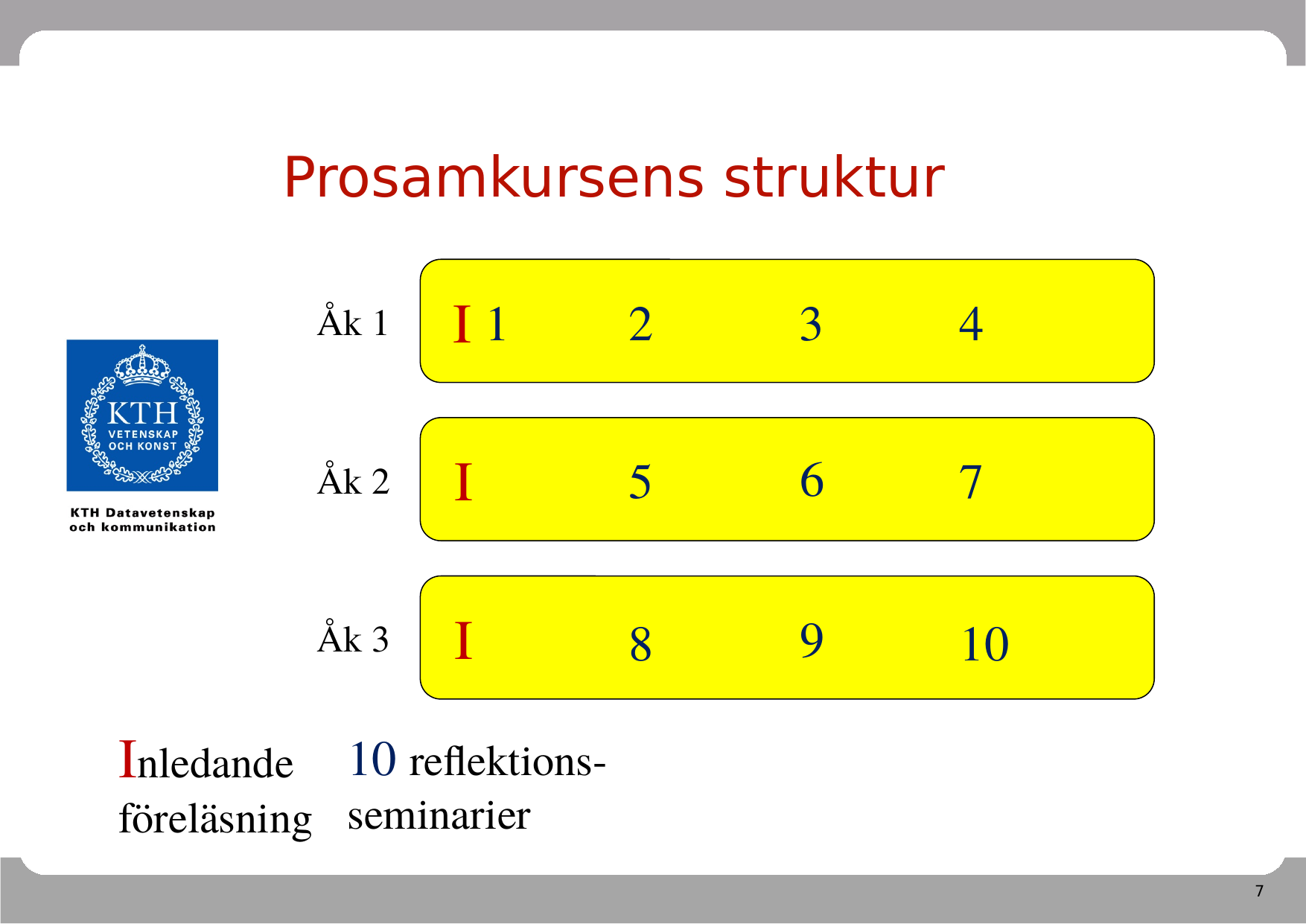

# Prosamkursens struktur

I
1
2
3
4
Åk 1

I
6
5
7
Åk 2

I
9
10
8
Åk 3
Inledande föreläsning
10 reflektions-seminarier